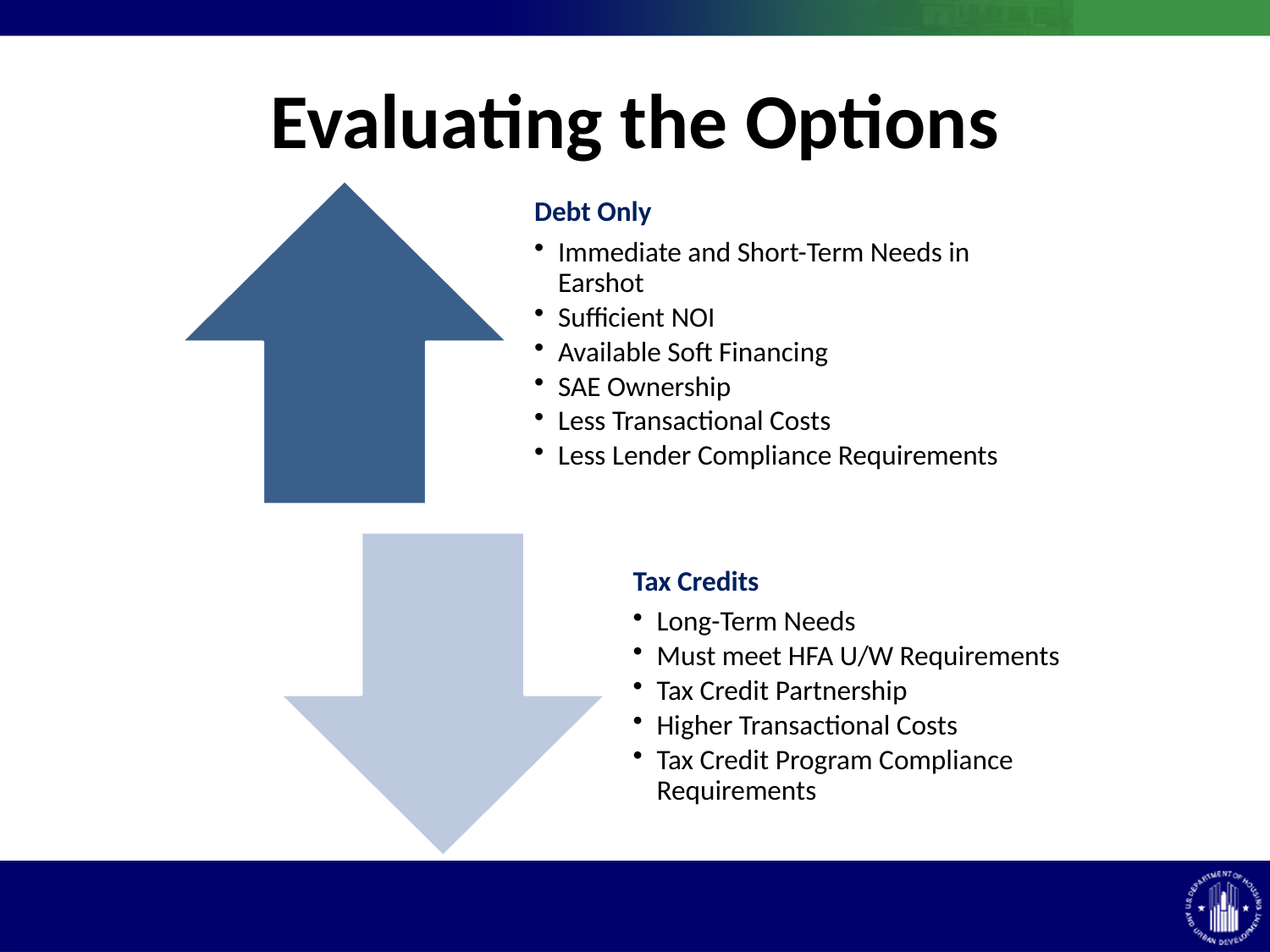

# Evaluating the Options
Debt Only
Immediate and Short-Term Needs in Earshot
Sufficient NOI
Available Soft Financing
SAE Ownership
Less Transactional Costs
Less Lender Compliance Requirements
Tax Credits
Long-Term Needs
Must meet HFA U/W Requirements
Tax Credit Partnership
Higher Transactional Costs
Tax Credit Program Compliance Requirements